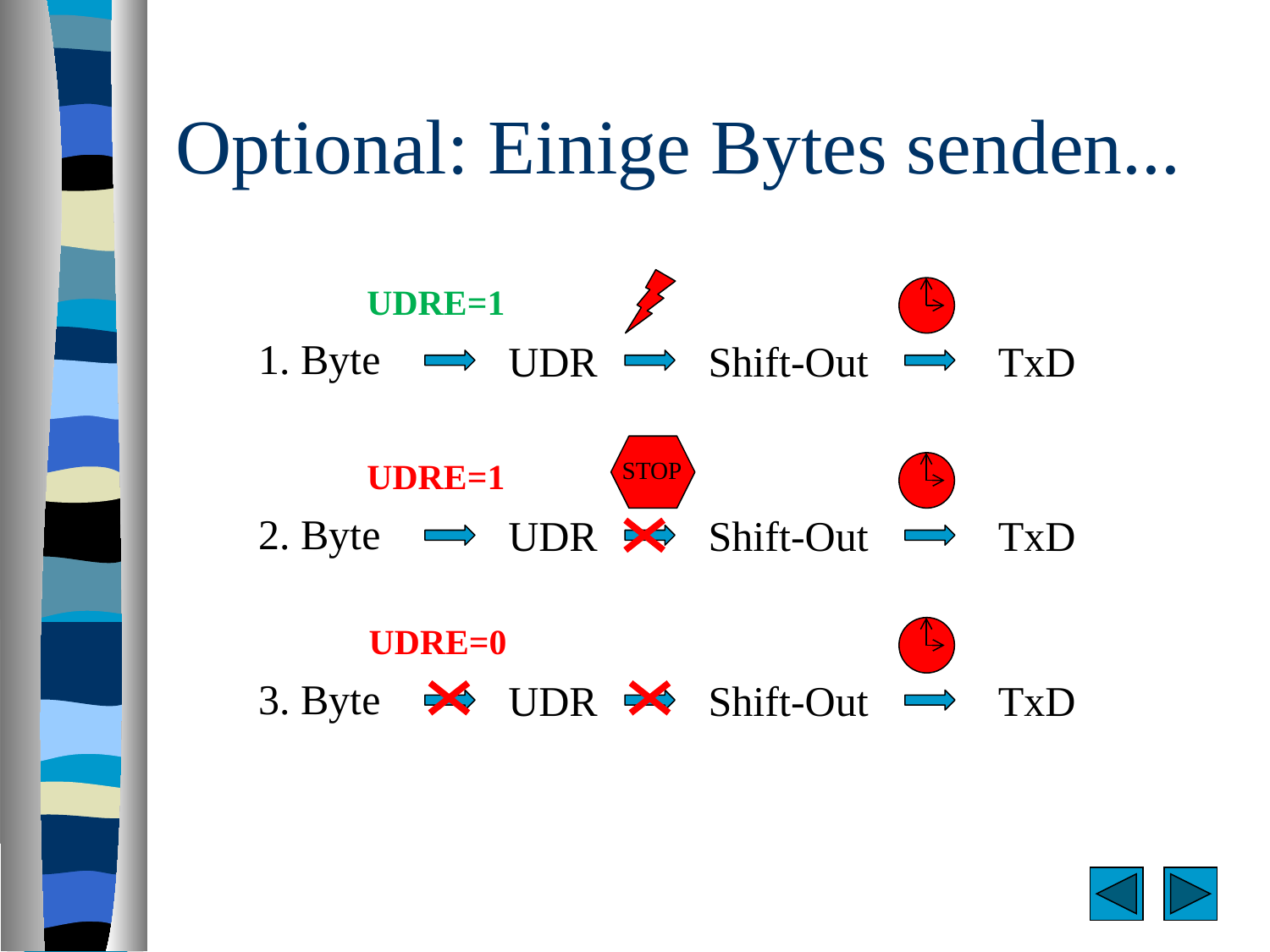

# Optional: Einige Bytes senden...

UDRE=1

1. Byte
Shift-Out
UDR
TxD

STOP
UDRE=1

2. Byte
Shift-Out
UDR
TxD

UDRE=0

3. Byte
Shift-Out
UDR
TxD